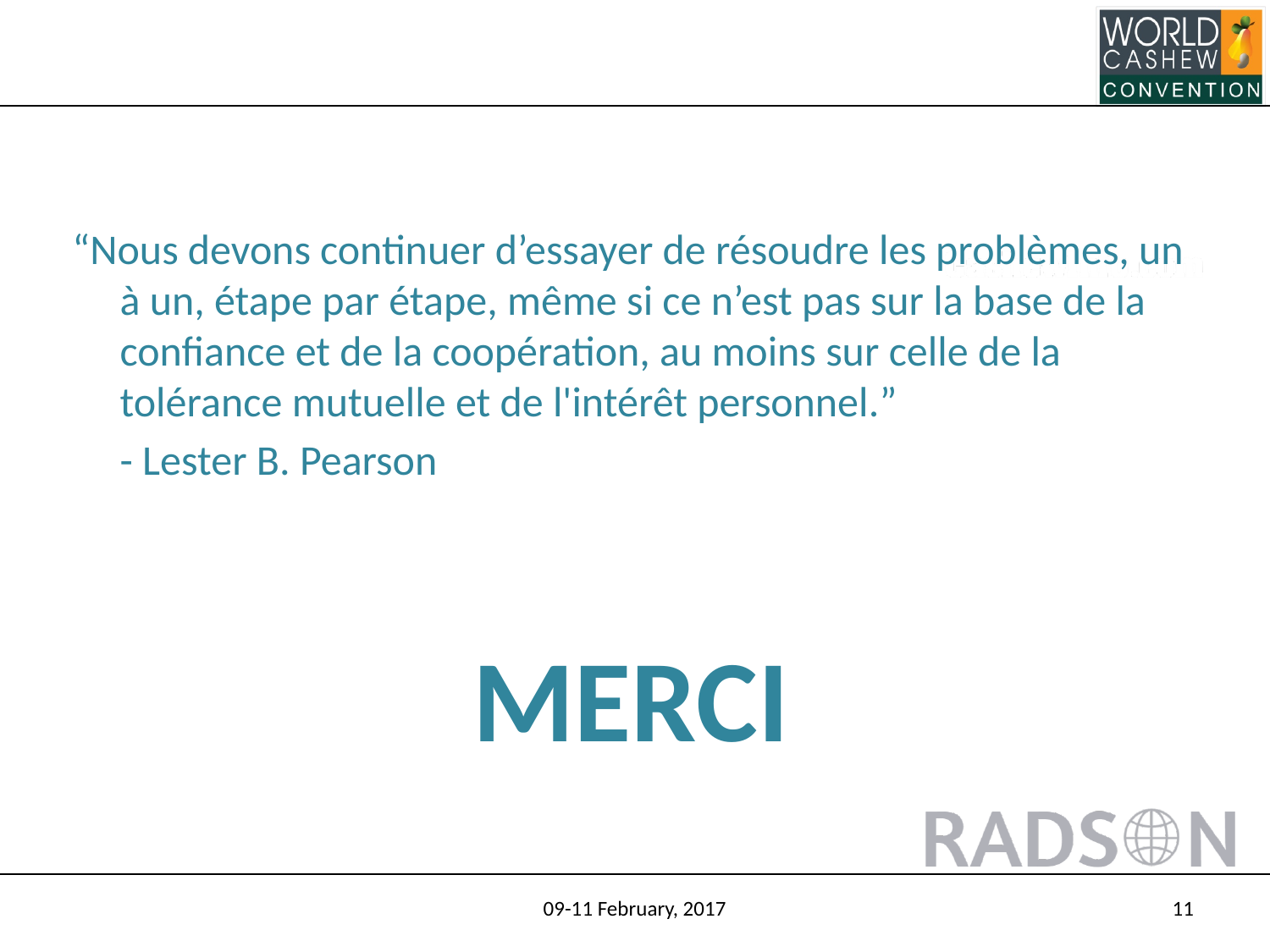

“Nous devons continuer d’essayer de résoudre les problèmes, un à un, étape par étape, même si ce n’est pas sur la base de la confiance et de la coopération, au moins sur celle de la tolérance mutuelle et de l'intérêt personnel.”
	- Lester B. Pearson

MERCI
09-11 February, 2017
11